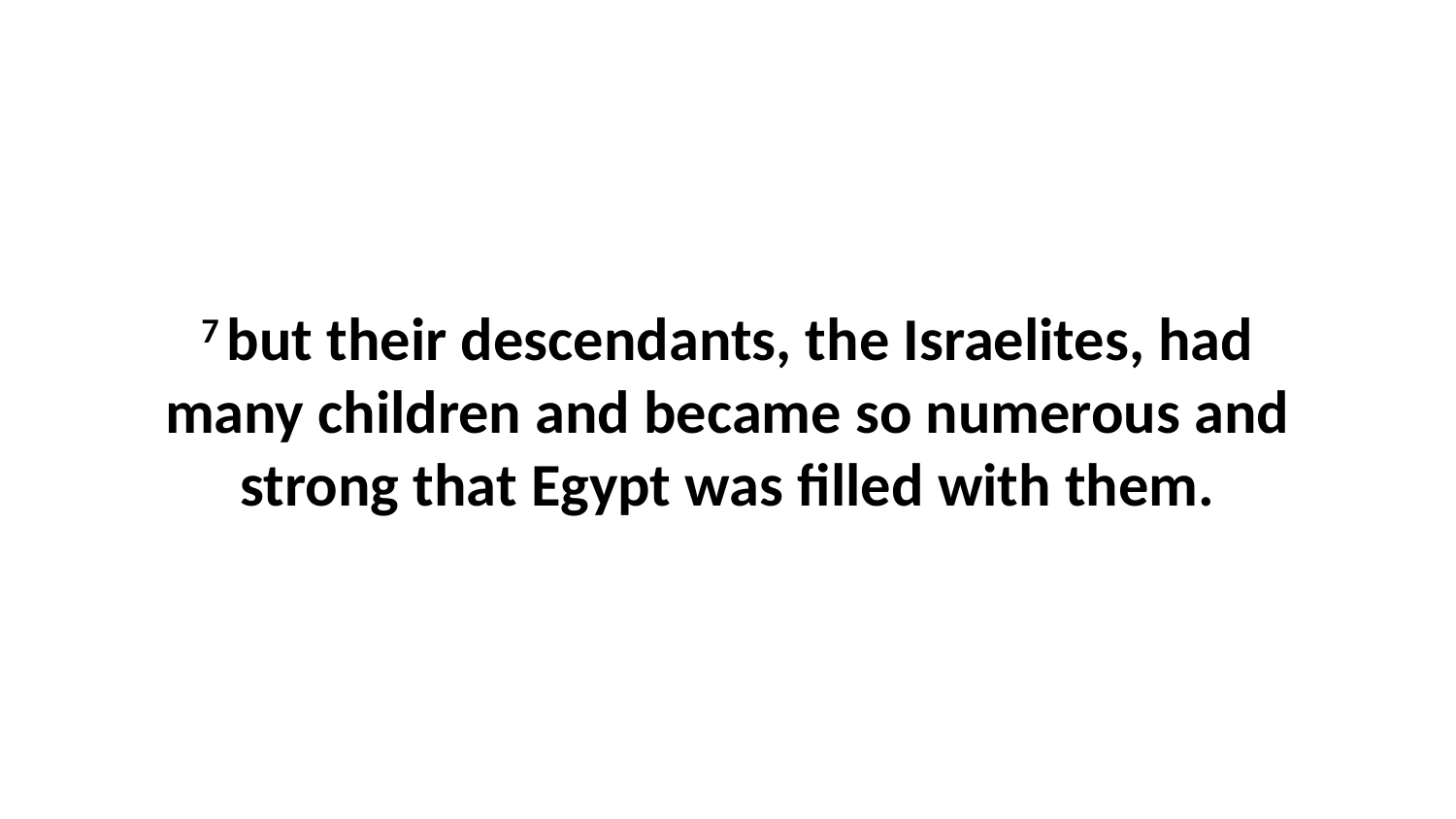

7 but their descendants, the Israelites, had many children and became so numerous and strong that Egypt was filled with them.